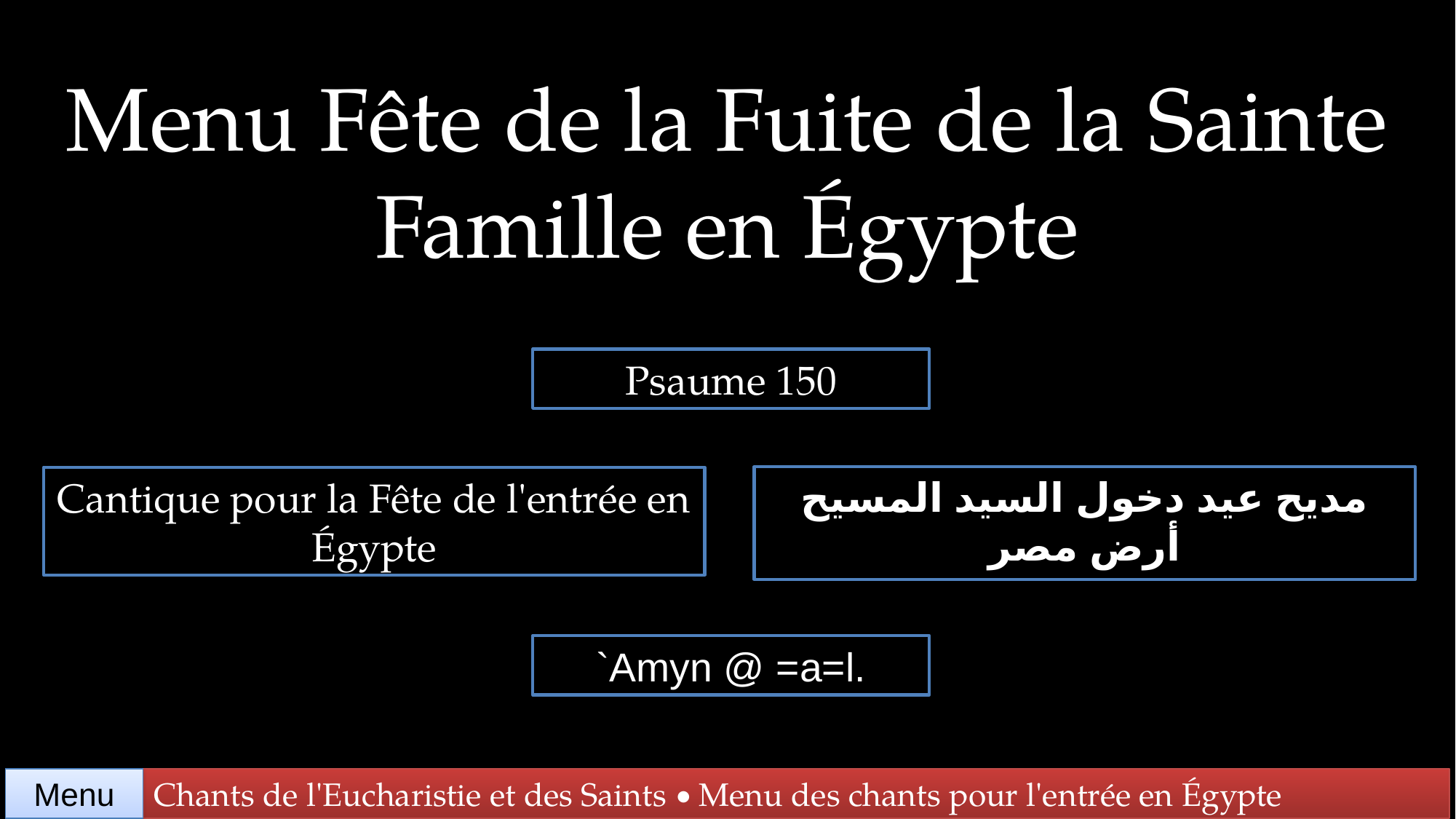

Menu Fête de la Fuite de la Sainte Famille en Égypte
Psaume 150
مديح عيد دخول السيد المسيح أرض مصر
Cantique pour la Fête de l'entrée en Égypte
`Amyn @ =a=l.
Chants de l'Eucharistie et des Saints • Menu des chants pour l'entrée en Égypte
Menu